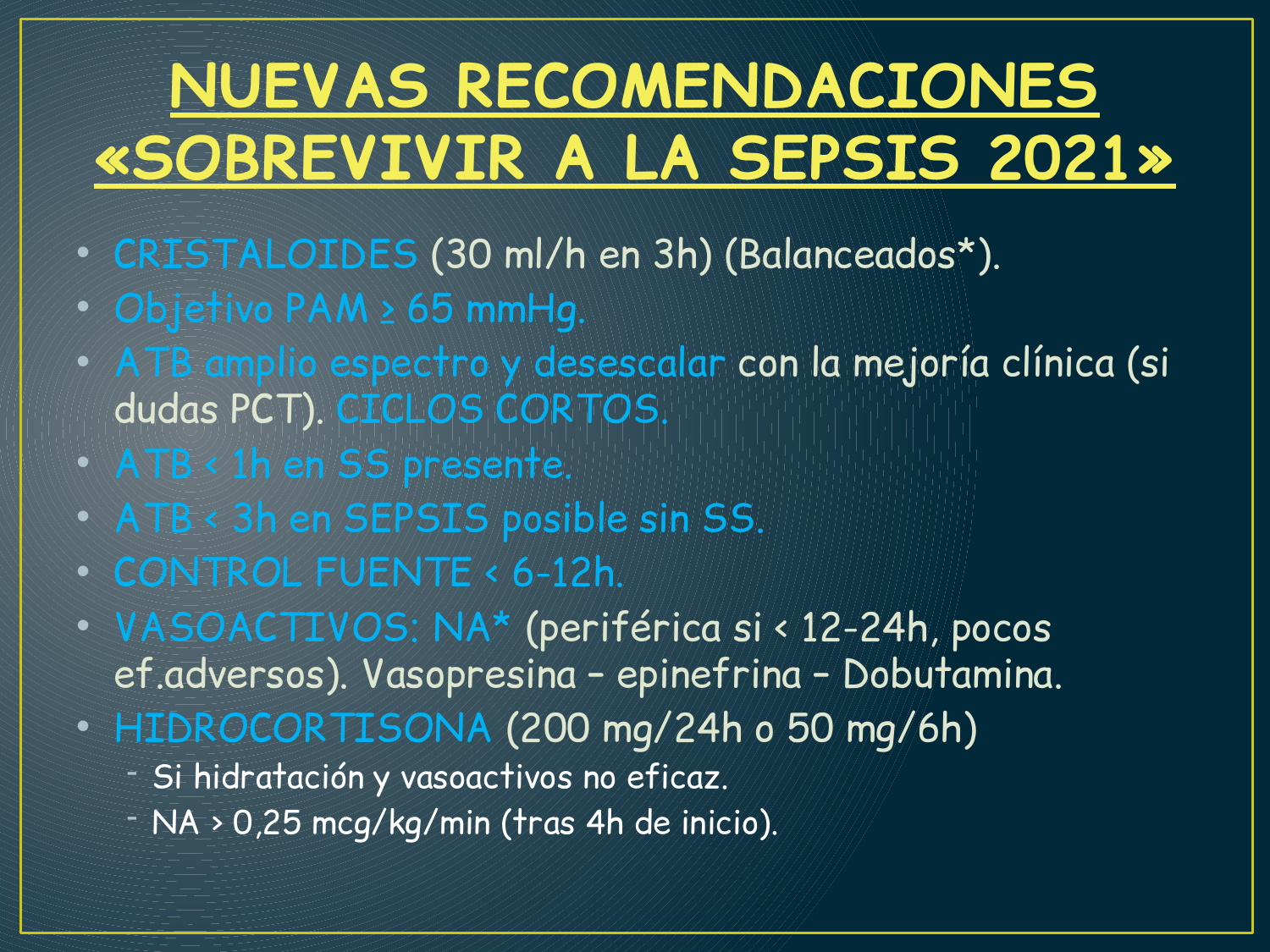

# NUEVAS RECOMENDACIONES «SOBREVIVIR A LA SEPSIS 2021»
CRISTALOIDES (30 ml/h en 3h) (Balanceados*).
Objetivo PAM ≥ 65 mmHg.
ATB amplio espectro y desescalar con la mejoría clínica (si dudas PCT). CICLOS CORTOS.
ATB < 1h en SS presente.
ATB < 3h en SEPSIS posible sin SS.
CONTROL FUENTE < 6-12h.
VASOACTIVOS: NA* (periférica si < 12-24h, pocos ef.adversos). Vasopresina – epinefrina – Dobutamina.
HIDROCORTISONA (200 mg/24h o 50 mg/6h)
Si hidratación y vasoactivos no eficaz.
NA > 0,25 mcg/kg/min (tras 4h de inicio).